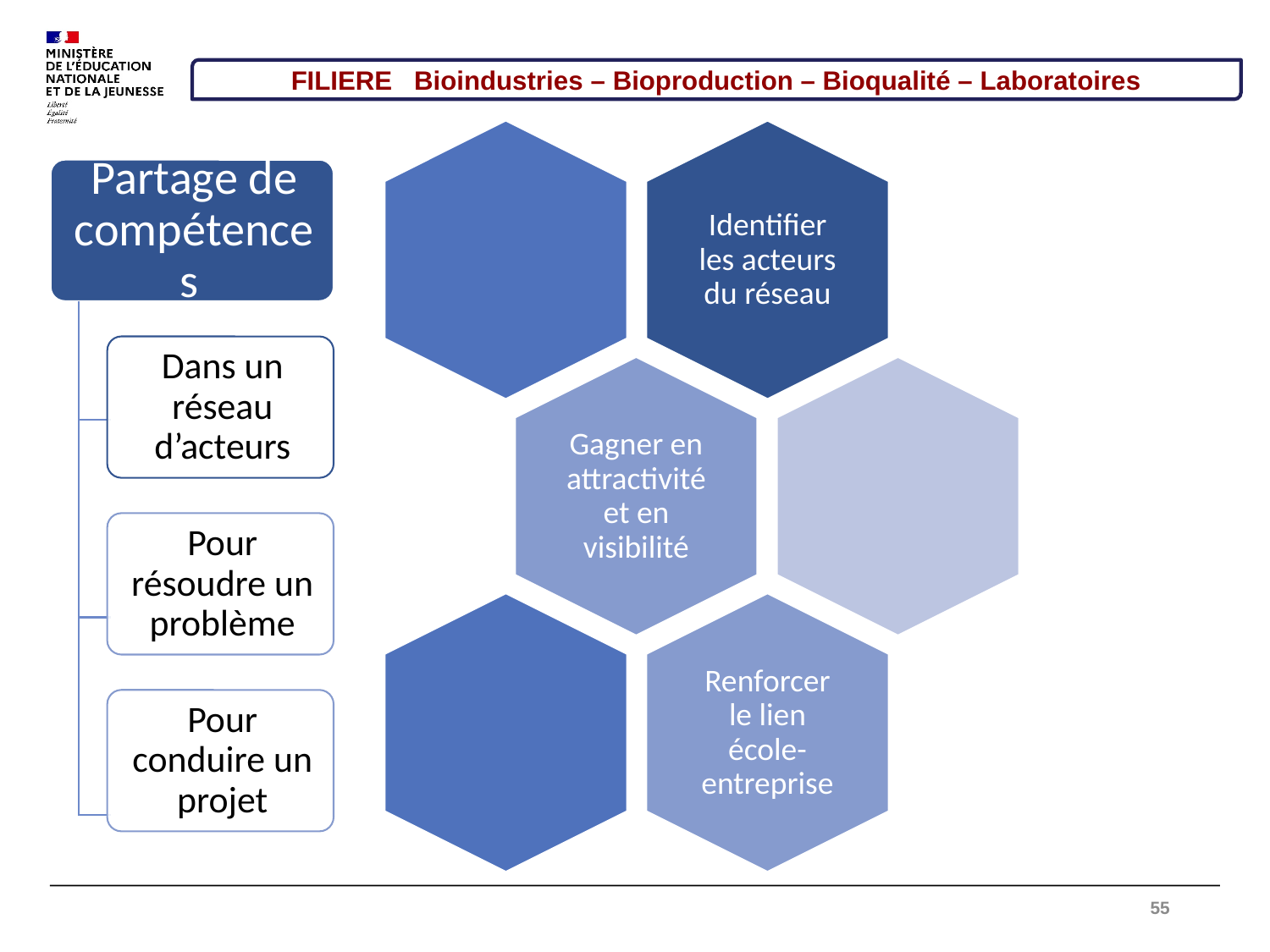

FILIERE   Bioindustries – Bioproduction – Bioqualité – Laboratoires
Identifier les acteurs du réseau

Gagner en attractivité et en visibilité

Renforcer le lien école-entreprise

Partage de compétences
Dans un réseau d’acteurs
Pour résoudre un problème
Pour conduire un projet
55